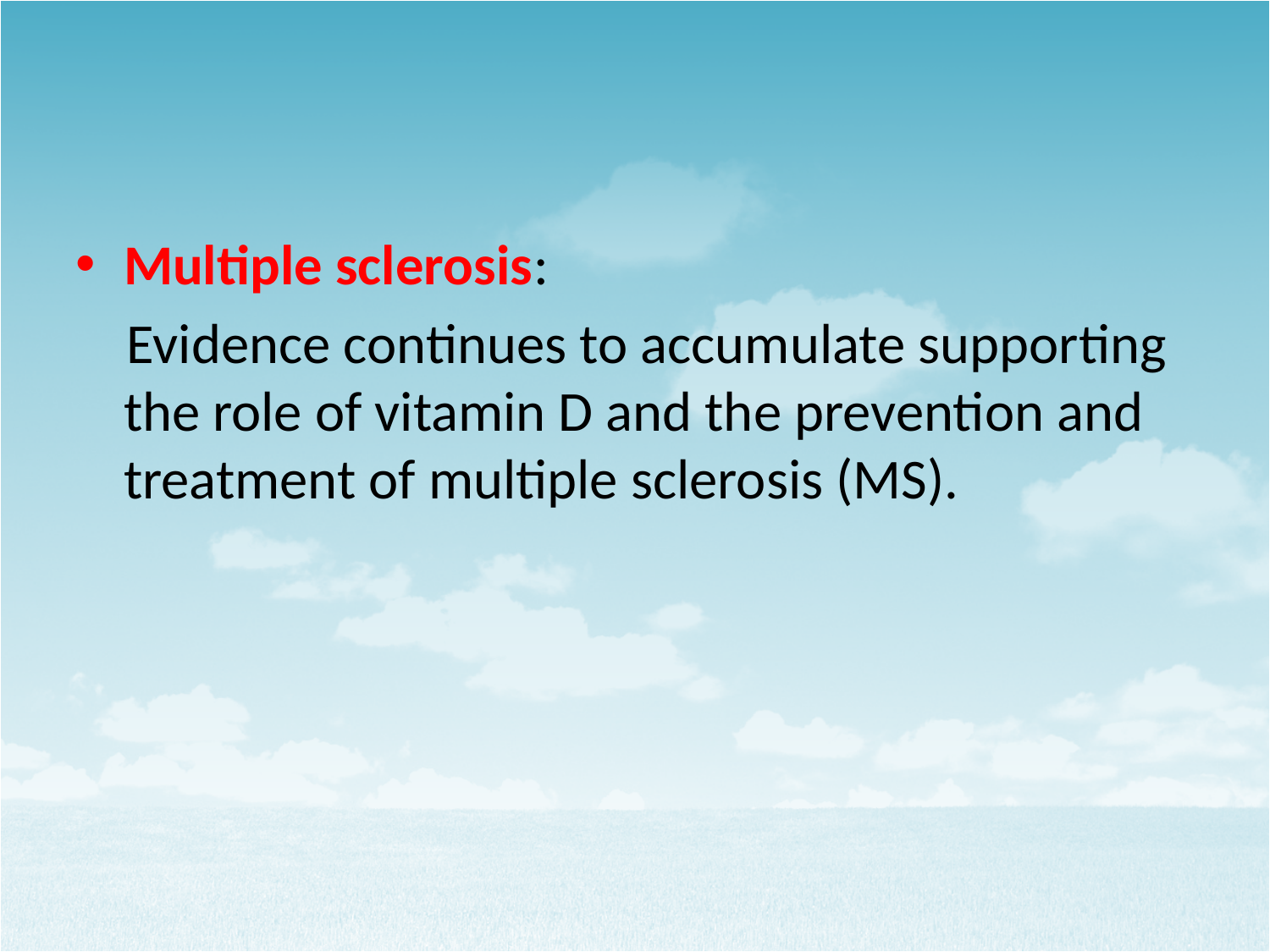

#
Multiple sclerosis:
    Evidence continues to accumulate supporting the role of vitamin D and the prevention and treatment of multiple sclerosis (MS).